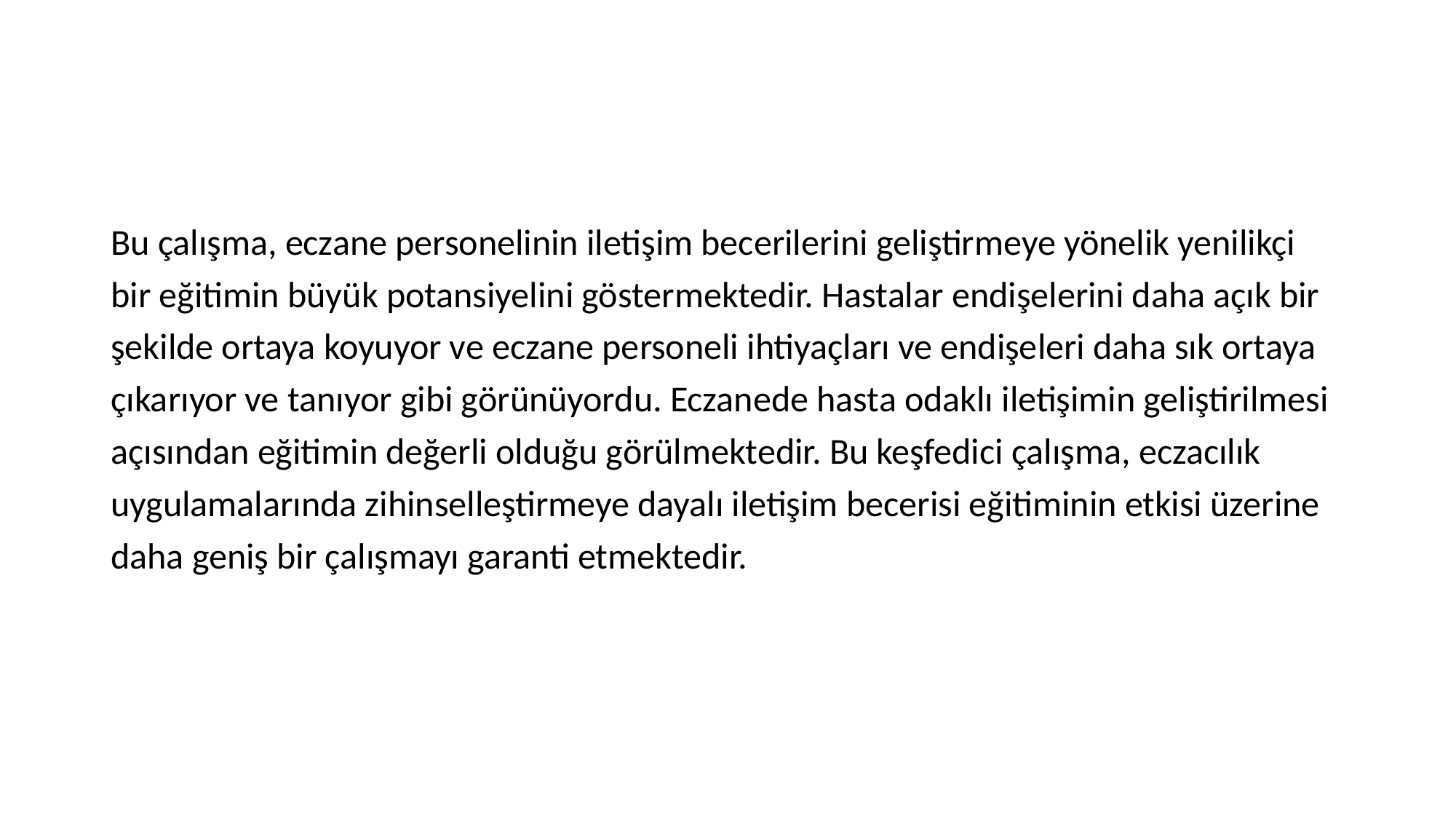

Bu çalışma, eczane personelinin iletişim becerilerini geliştirmeye yönelik yenilikçi
bir eğitimin büyük potansiyelini göstermektedir. Hastalar endişelerini daha açık bir
şekilde ortaya koyuyor ve eczane personeli ihtiyaçları ve endişeleri daha sık ortaya
çıkarıyor ve tanıyor gibi görünüyordu. Eczanede hasta odaklı iletişimin geliştirilmesi
açısından eğitimin değerli olduğu görülmektedir. Bu keşfedici çalışma, eczacılık
uygulamalarında zihinselleştirmeye dayalı iletişim becerisi eğitiminin etkisi üzerine
daha geniş bir çalışmayı garanti etmektedir.